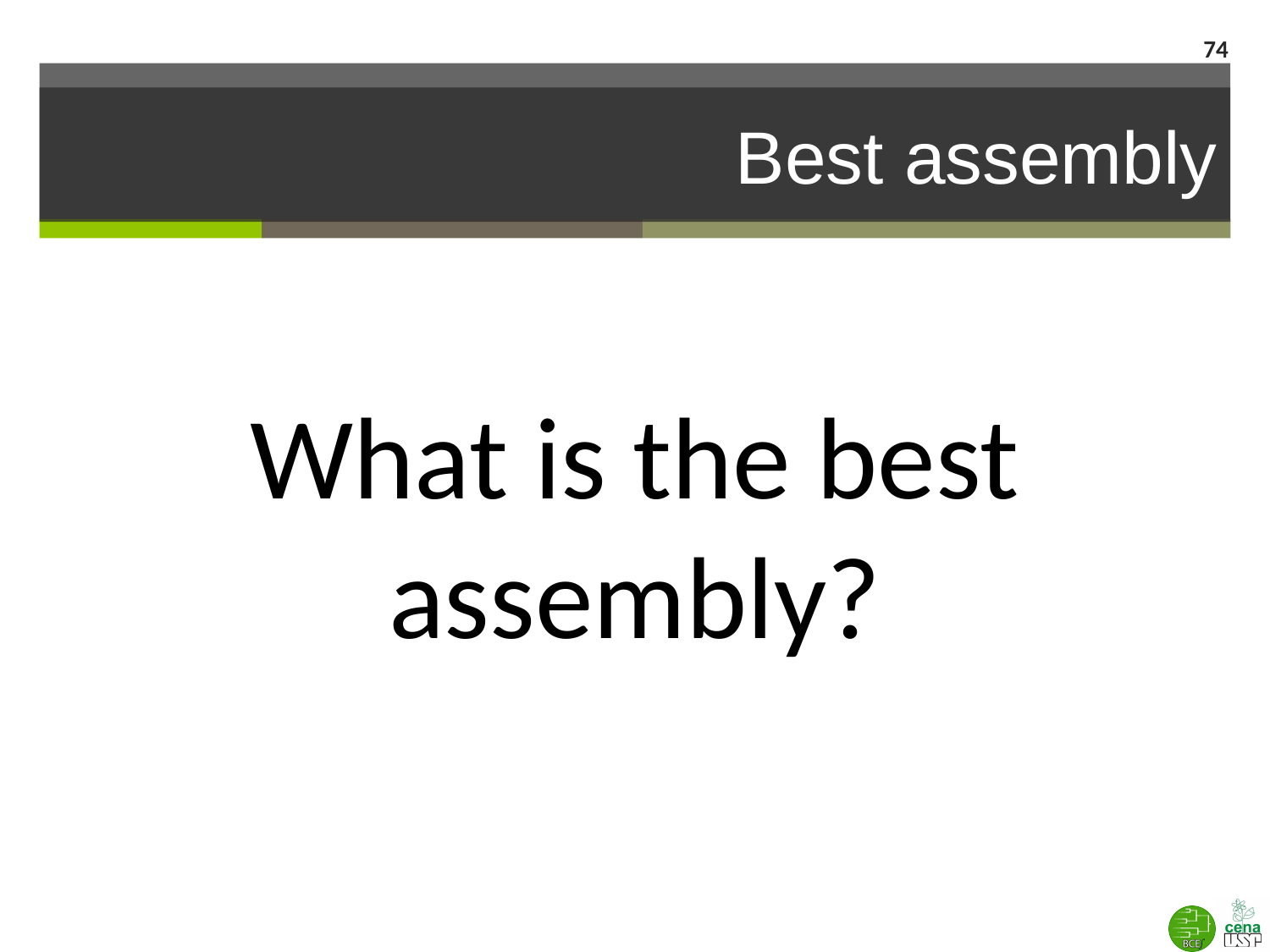

74
# Best assembly
What is the best assembly?